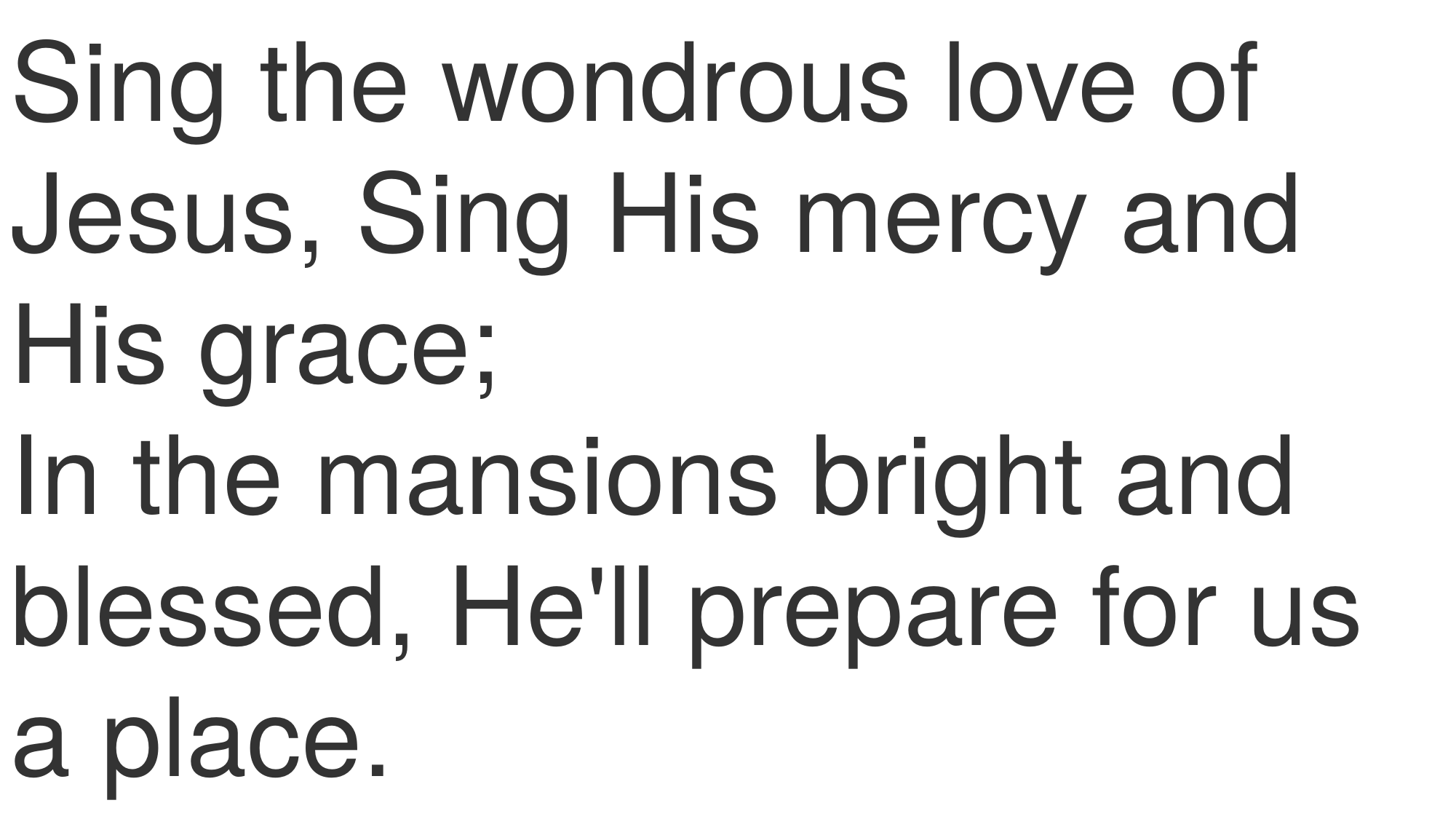

Sing the wondrous love of Jesus, Sing His mercy and His grace;
In the mansions bright and blessed, He'll prepare for us a place.